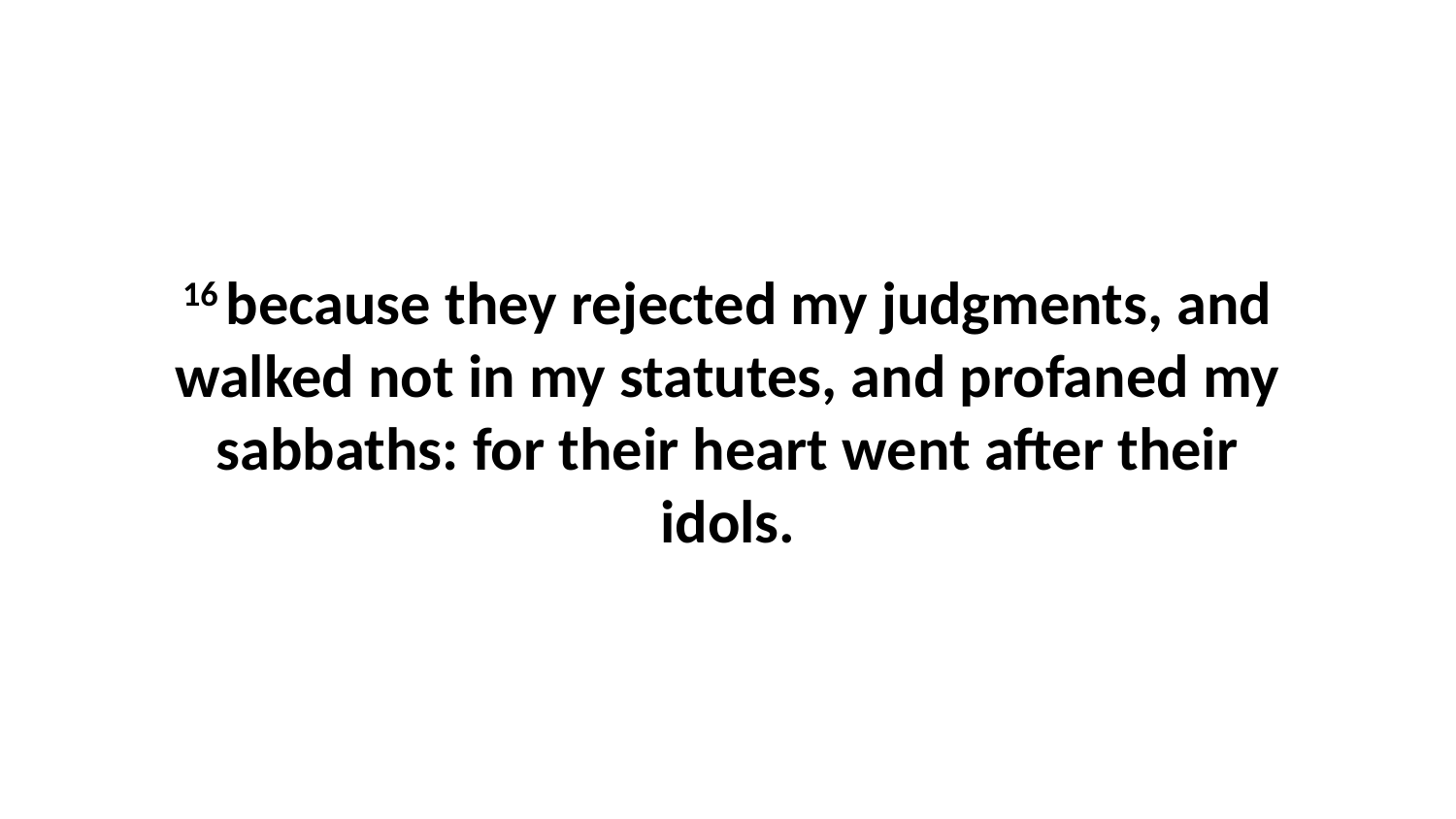

16 because they rejected my judgments, and walked not in my statutes, and profaned my sabbaths: for their heart went after their idols.